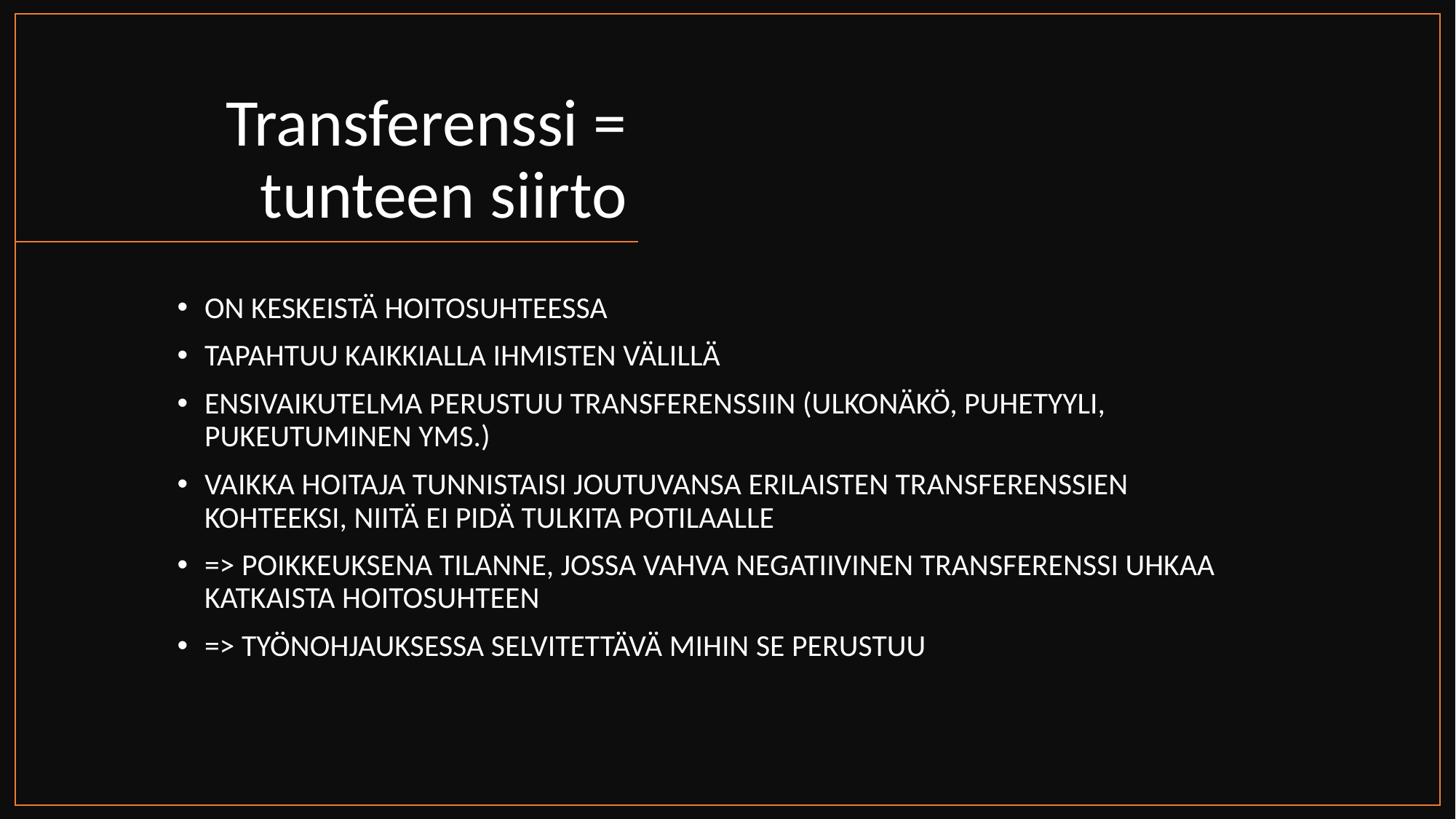

# Transferenssi = tunteen siirto
ON KESKEISTÄ HOITOSUHTEESSA
TAPAHTUU KAIKKIALLA IHMISTEN VÄLILLÄ
ENSIVAIKUTELMA PERUSTUU TRANSFERENSSIIN (ULKONÄKÖ, PUHETYYLI, PUKEUTUMINEN YMS.)
VAIKKA HOITAJA TUNNISTAISI JOUTUVANSA ERILAISTEN TRANSFERENSSIEN KOHTEEKSI, NIITÄ EI PIDÄ TULKITA POTILAALLE
=> POIKKEUKSENA TILANNE, JOSSA VAHVA NEGATIIVINEN TRANSFERENSSI UHKAA KATKAISTA HOITOSUHTEEN
=> TYÖNOHJAUKSESSA SELVITETTÄVÄ MIHIN SE PERUSTUU